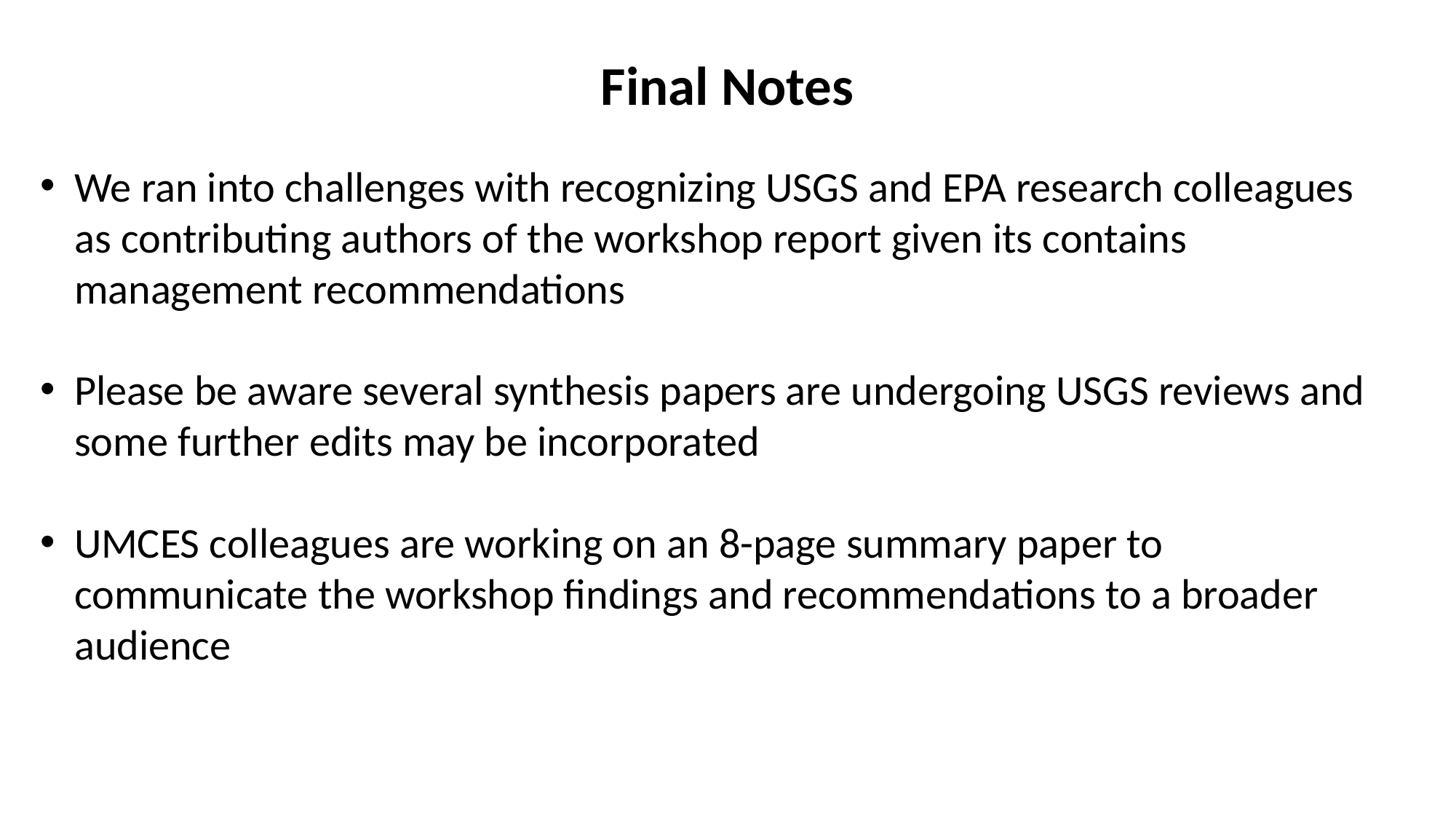

Final Notes
We ran into challenges with recognizing USGS and EPA research colleagues as contributing authors of the workshop report given its contains management recommendations

Please be aware several synthesis papers are undergoing USGS reviews and some further edits may be incorporated

UMCES colleagues are working on an 8-page summary paper to communicate the workshop findings and recommendations to a broader audience